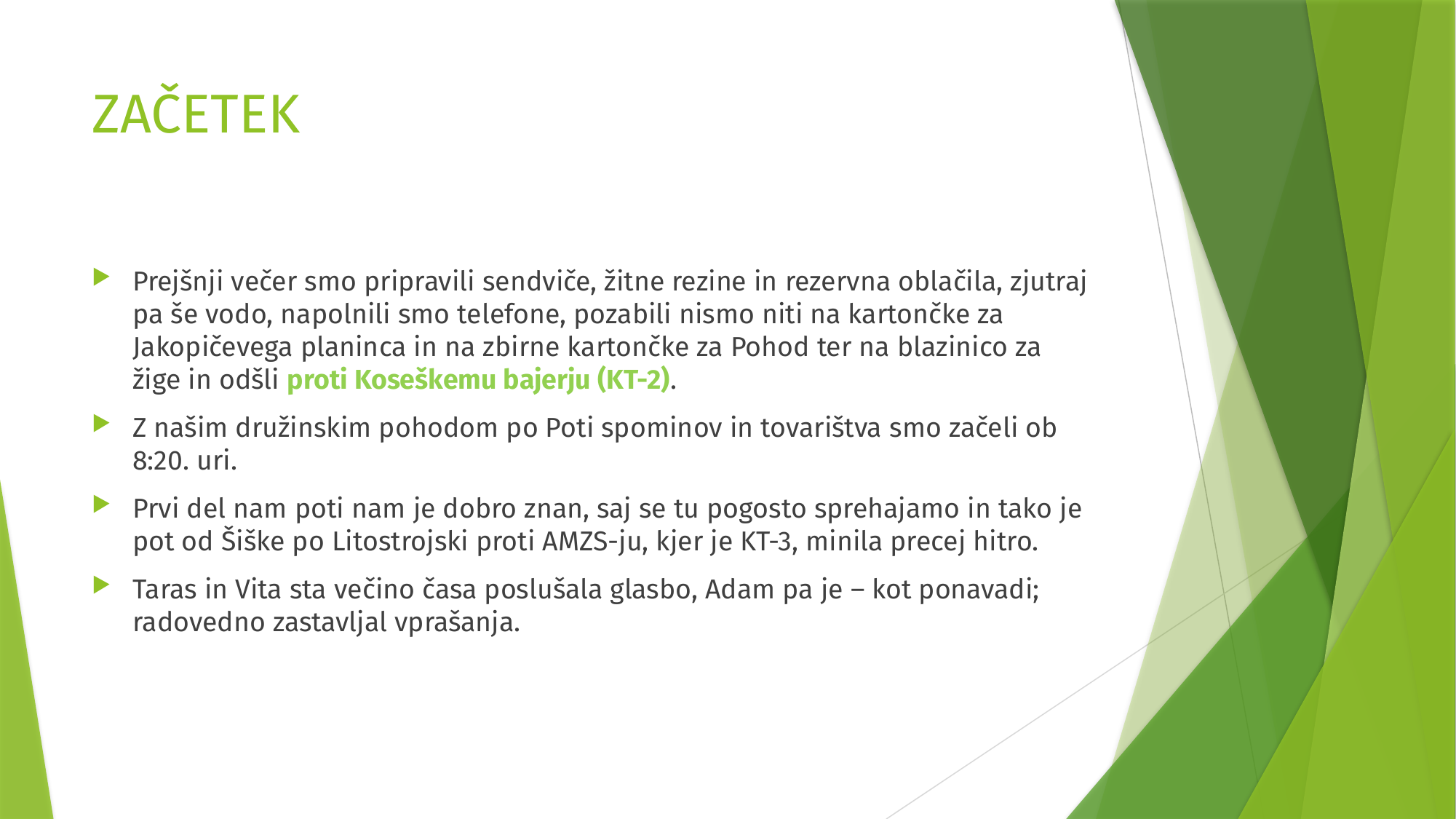

# ZAČETEK
Prejšnji večer smo pripravili sendviče, žitne rezine in rezervna oblačila, zjutraj pa še vodo, napolnili smo telefone, pozabili nismo niti na kartončke za Jakopičevega planinca in na zbirne kartončke za Pohod ter na blazinico za žige in odšli proti Koseškemu bajerju (KT-2).
Z našim družinskim pohodom po Poti spominov in tovarištva smo začeli ob 8:20. uri.
Prvi del nam poti nam je dobro znan, saj se tu pogosto sprehajamo in tako je pot od Šiške po Litostrojski proti AMZS-ju, kjer je KT-3, minila precej hitro.
Taras in Vita sta večino časa poslušala glasbo, Adam pa je – kot ponavadi; radovedno zastavljal vprašanja.